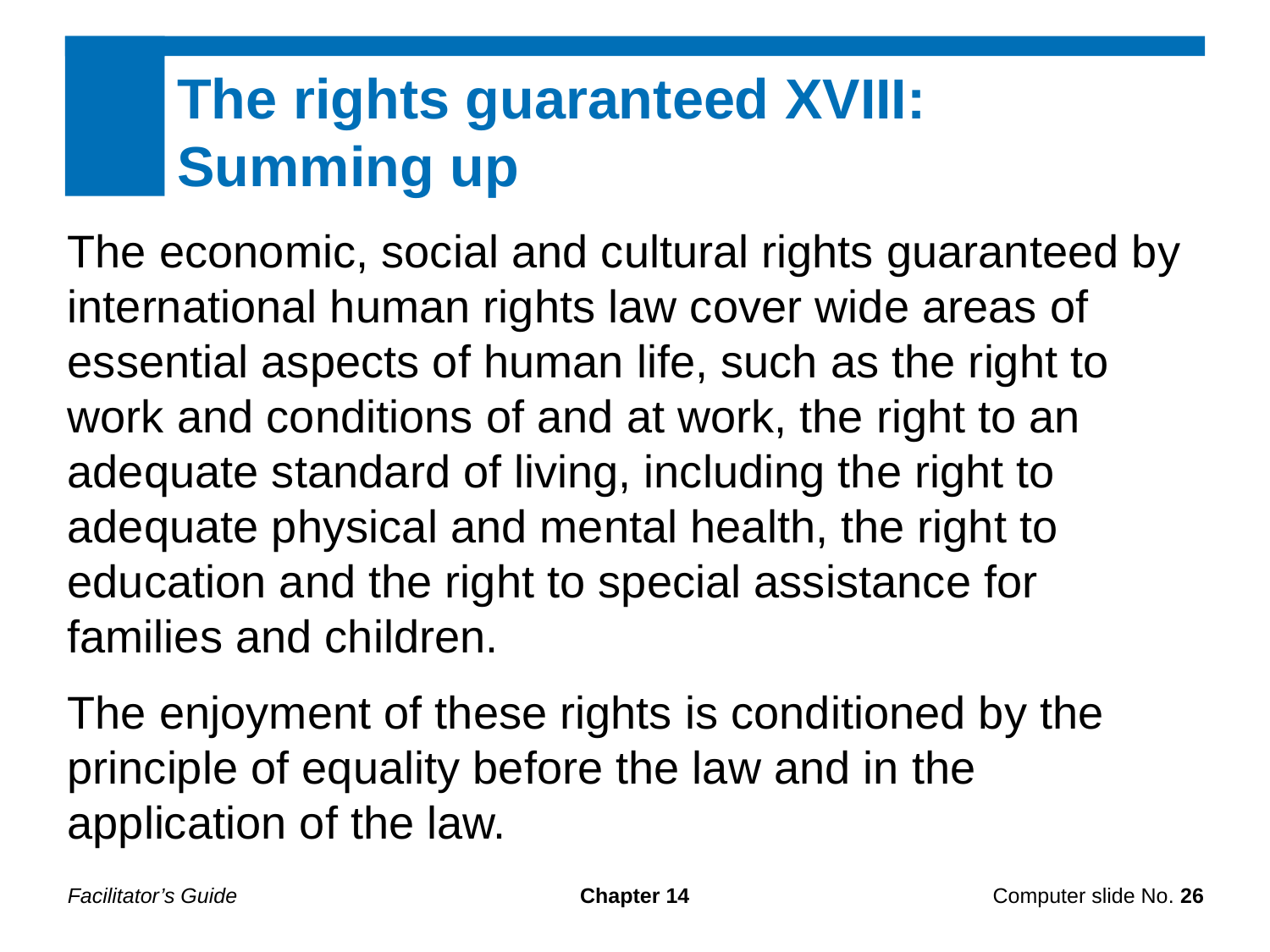

The rights guaranteed XVIII: Summing up
The economic, social and cultural rights guaranteed by international human rights law cover wide areas of essential aspects of human life, such as the right to work and conditions of and at work, the right to an adequate standard of living, including the right to adequate physical and mental health, the right to education and the right to special assistance for families and children.
The enjoyment of these rights is conditioned by the principle of equality before the law and in the application of the law.
Facilitator’s Guide
Chapter 14
Computer slide No. 26